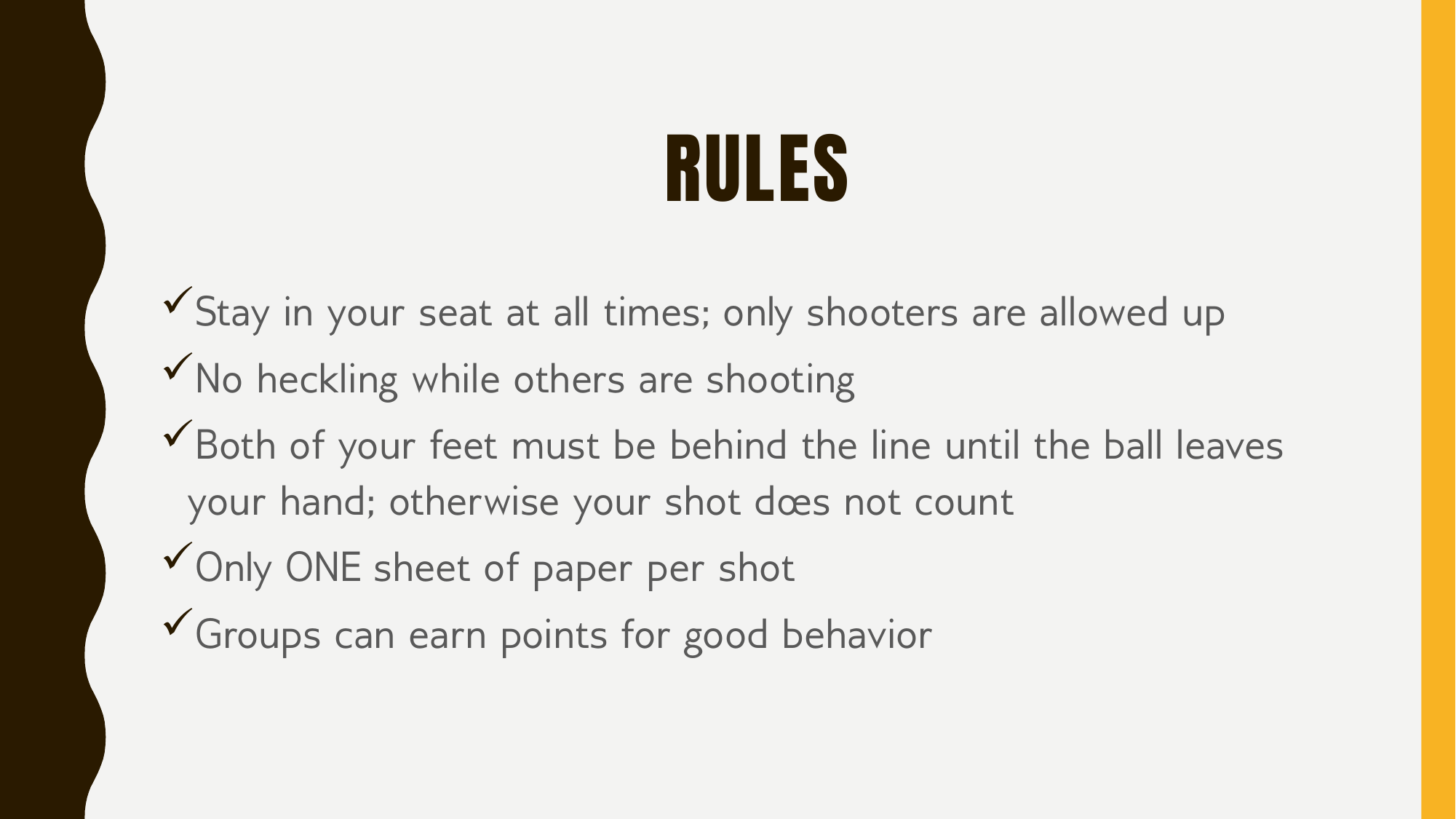

# Rules
Stay in your seat at all times; only shooters are allowed up
No heckling while others are shooting
Both of your feet must be behind the line until the ball leaves your hand; otherwise your shot does not count
Only ONE sheet of paper per shot
Groups can earn points for good behavior